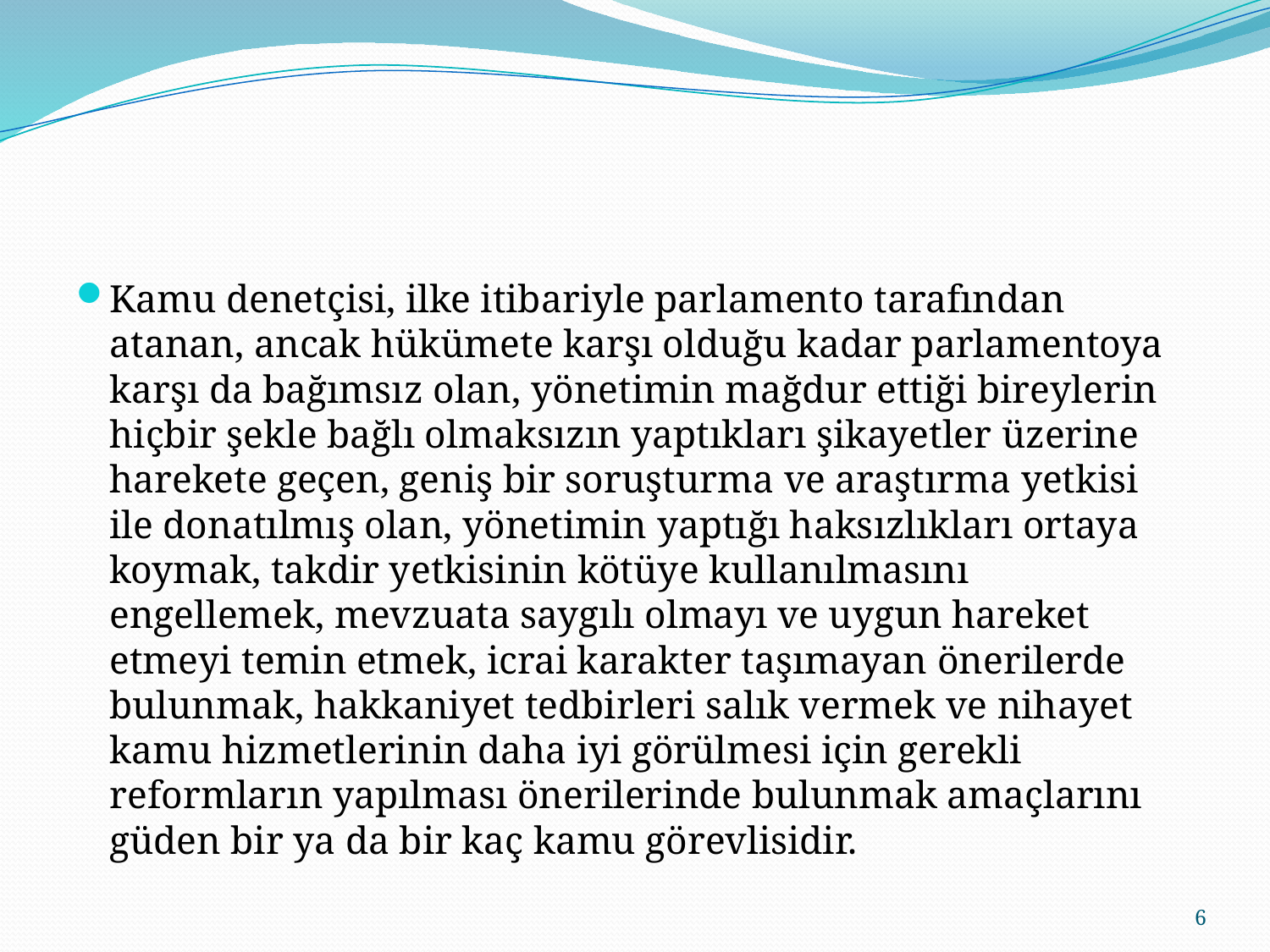

#
Kamu denetçisi, ilke itibariyle parlamento tarafından atanan, ancak hükümete karşı olduğu kadar parlamentoya karşı da bağımsız olan, yönetimin mağdur ettiği bireylerin hiçbir şekle bağlı olmaksızın yaptıkları şikayetler üzerine harekete geçen, geniş bir soruşturma ve araştırma yetkisi ile donatılmış olan, yönetimin yaptığı haksızlıkları ortaya koymak, takdir yetkisinin kötüye kullanılmasını engellemek, mevzuata saygılı olmayı ve uygun hareket etmeyi temin etmek, icrai karakter taşımayan önerilerde bulunmak, hakkaniyet tedbirleri salık vermek ve nihayet kamu hizmetlerinin daha iyi görülmesi için gerekli reformların yapılması önerilerinde bulunmak amaçlarını güden bir ya da bir kaç kamu görevlisidir.
6